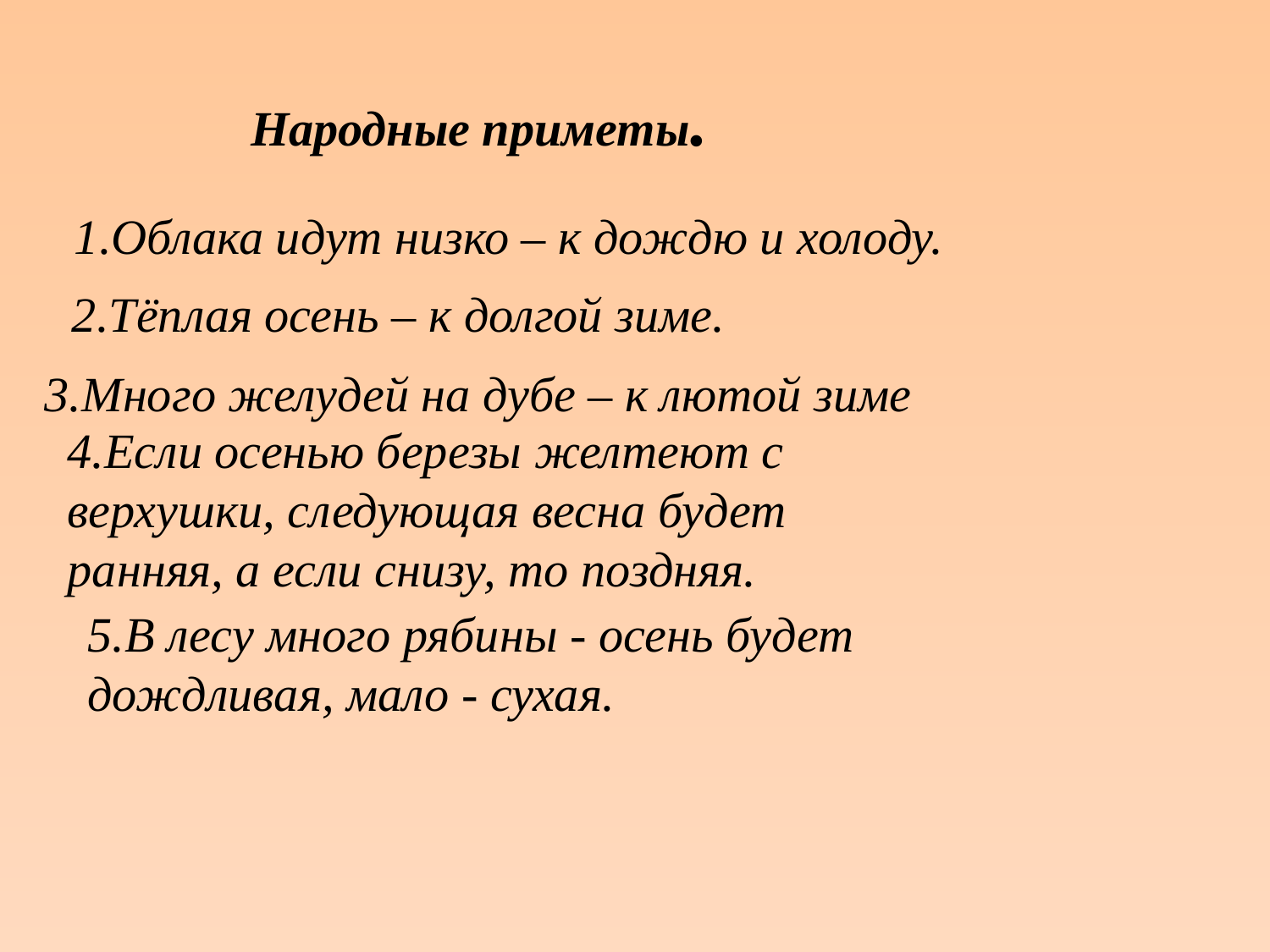

Народные приметы.
 1.Облака идут низко – к дождю и холоду.

2.Тёплая осень – к долгой зиме.
 3.Много желудей на дубе – к лютой зиме
4.Если осенью березы желтеют с верхушки, следующая весна будет ранняя, а если снизу, то поздняя.
5.В лесу много рябины - осень будет дождливая, мало - сухая.